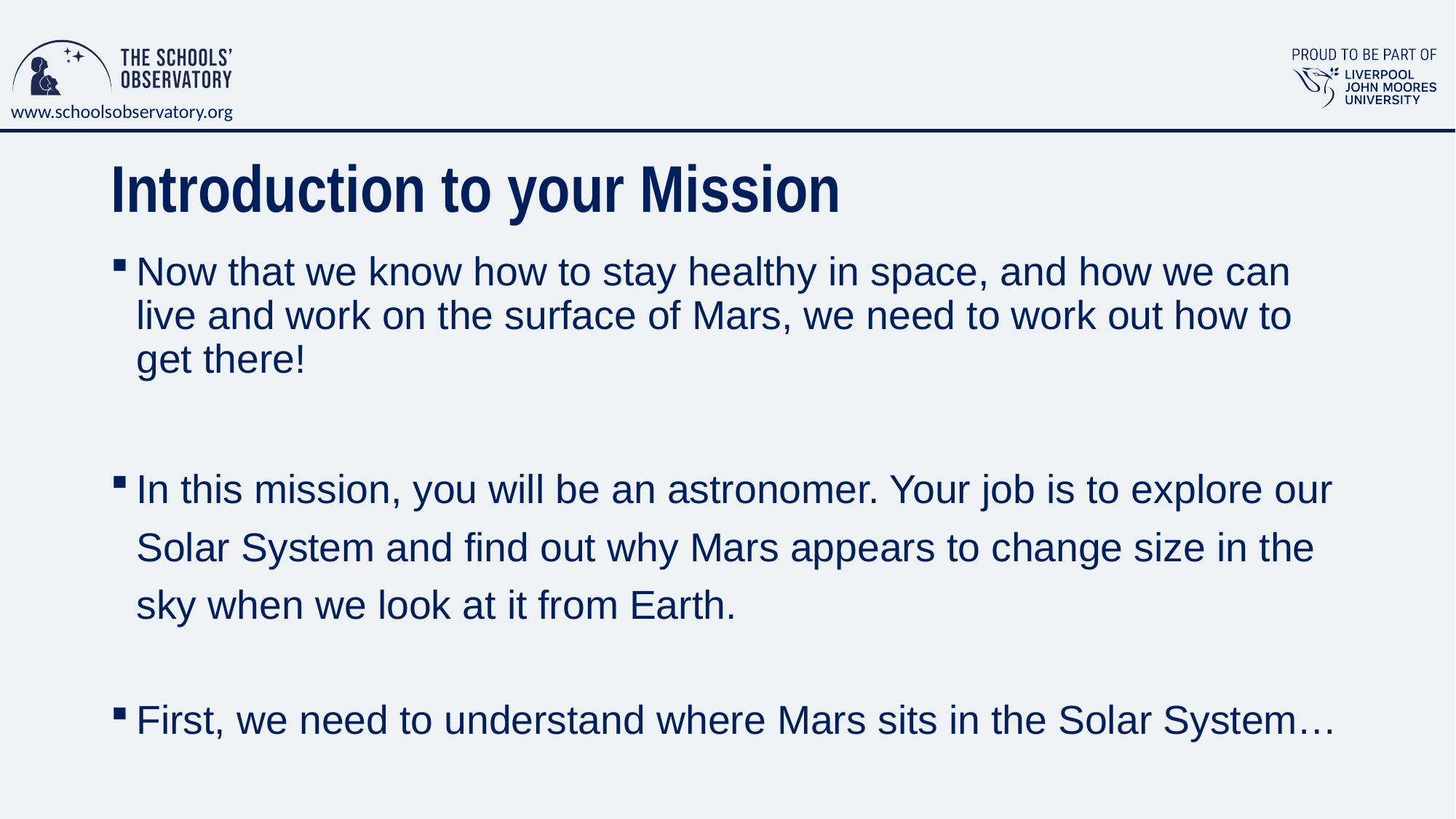

# Introduction to your Mission
Now that we know how to stay healthy in space, and how we can live and work on the surface of Mars, we need to work out how to get there!

In this mission, you will be an astronomer. Your job is to explore our Solar System and find out why Mars appears to change size in the sky when we look at it from Earth.

First, we need to understand where Mars sits in the Solar System…